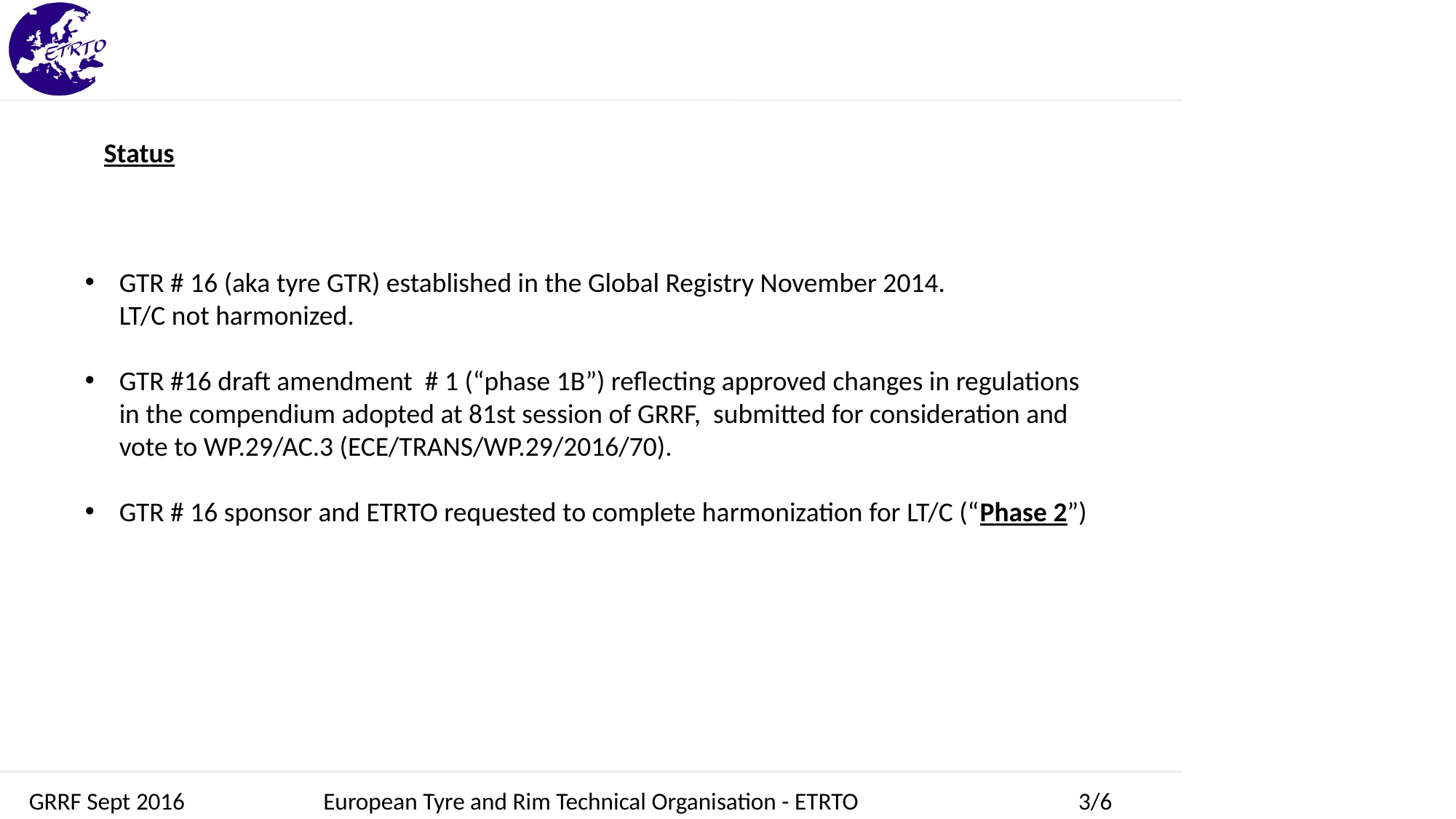

Status

GTR # 16 (aka tyre GTR) established in the Global Registry November 2014.
LT/C not harmonized.
GTR #16 draft amendment  # 1 (“phase 1B”) reflecting approved changes in regulations in the compendium adopted at 81st session of GRRF,  submitted for consideration and vote to WP.29/AC.3 (ECE/TRANS/WP.29/2016/70).
GTR # 16 sponsor and ETRTO requested to complete harmonization for LT/C (“Phase 2”)